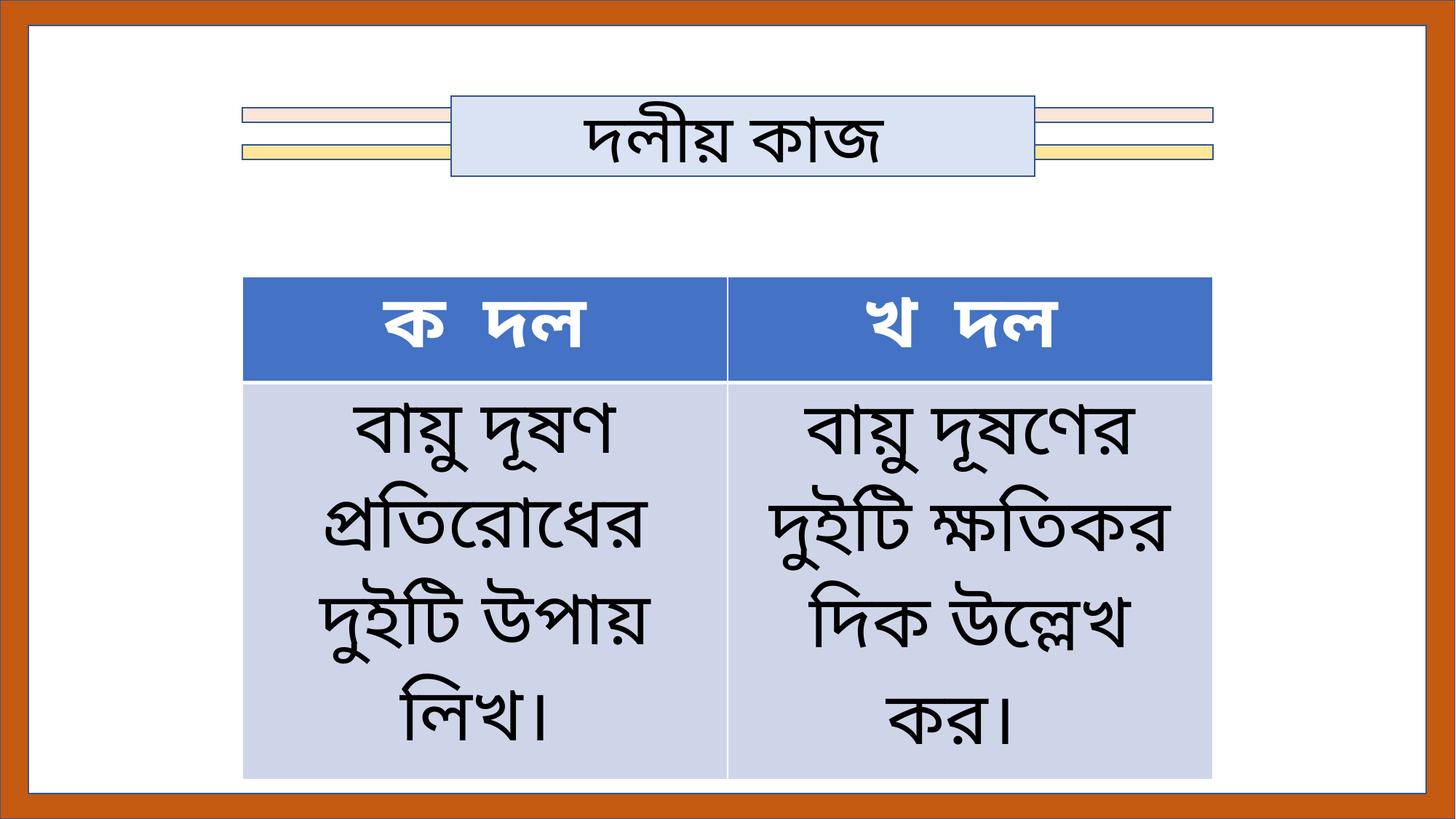

দলীয় কাজ

| ক দল | খ দল |
| --- | --- |
| বায়ু দূষণ প্রতিরোধের দুইটি উপায় লিখ। | বায়ু দূষণের দুইটি ক্ষতিকর দিক উল্লেখ কর। |